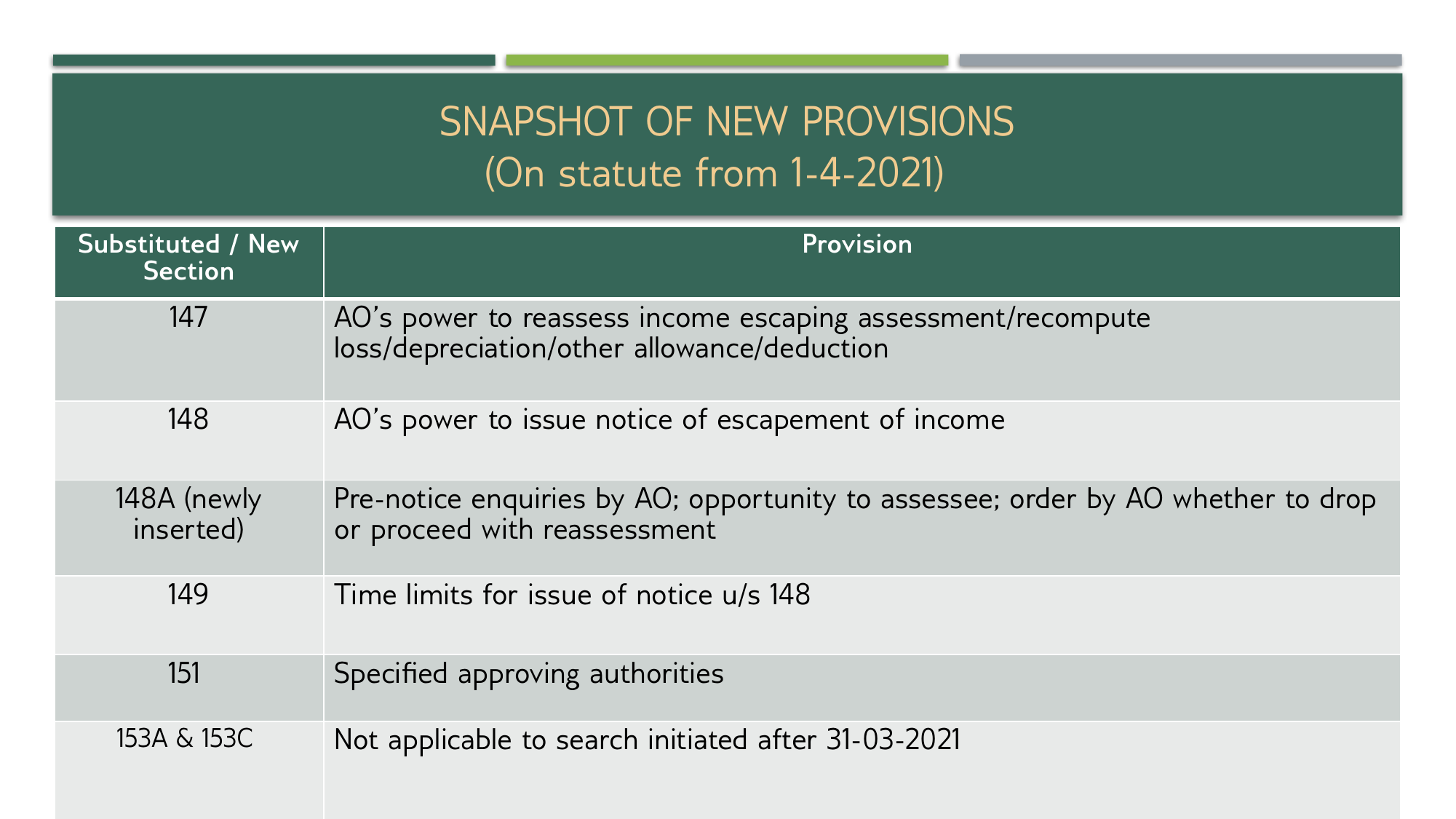

# Snapshot of new PROVISIONS (On statute from 1-4-2021)
| Substituted / New Section | Provision |
| --- | --- |
| 147 | AO’s power to reassess income escaping assessment/recompute loss/depreciation/other allowance/deduction |
| 148 | AO’s power to issue notice of escapement of income |
| 148A (newly inserted) | Pre-notice enquiries by AO; opportunity to assessee; order by AO whether to drop or proceed with reassessment |
| 149 | Time limits for issue of notice u/s 148 |
| 151 | Specified approving authorities |
| 153A & 153C | Not applicable to search initiated after 31-03-2021 |